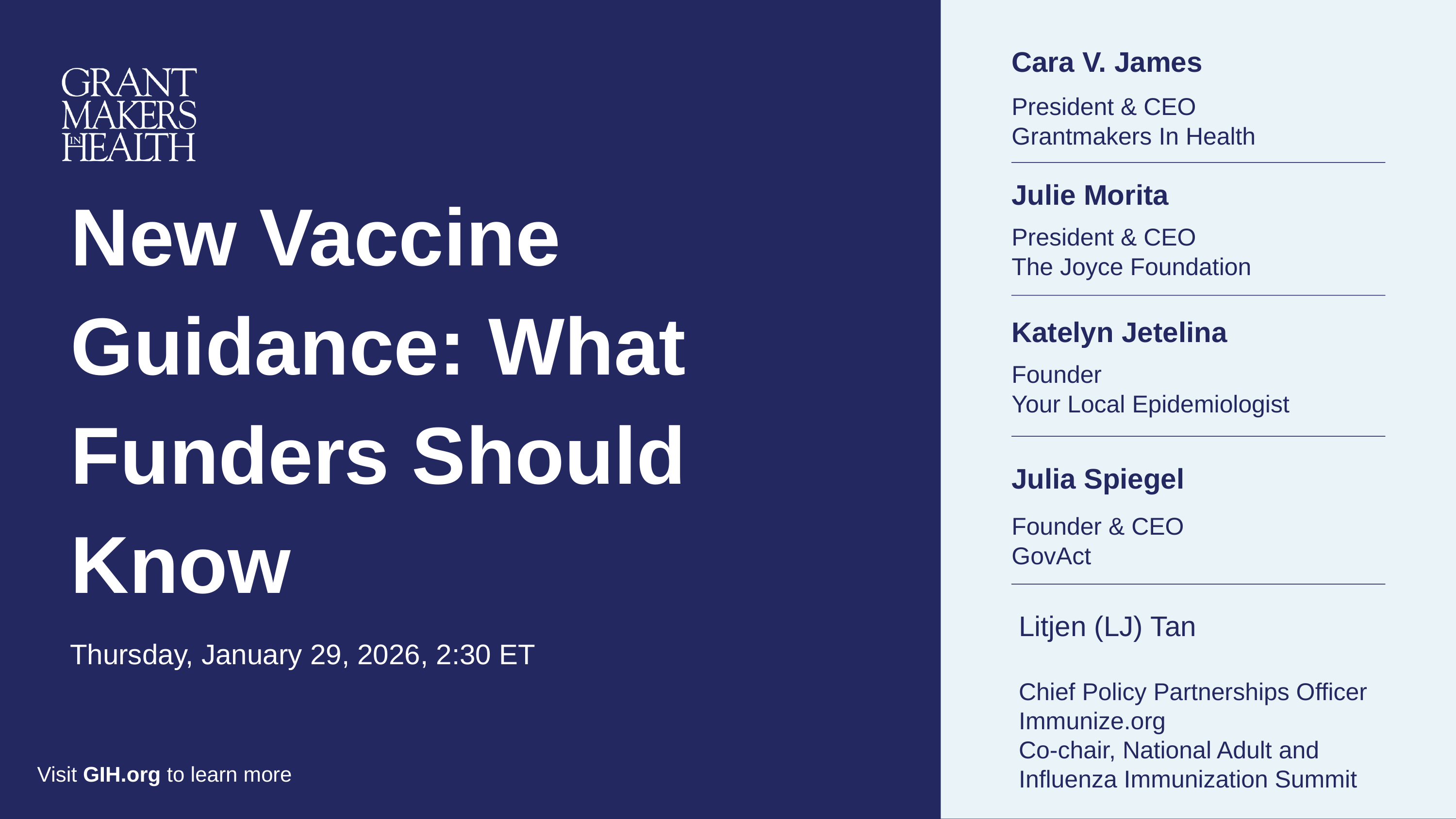

Cara V. James
President & CEO
Grantmakers In Health

New Vaccine Guidance: What Funders Should Know
Julie Morita
President & CEO
The Joyce Foundation

Katelyn Jetelina
Founder
Your Local Epidemiologist

Julia Spiegel
Founder & CEO
GovAct

Litjen (LJ) Tan

Chief Policy Partnerships Officer Immunize.org
Co-chair, National Adult and Influenza Immunization Summit
Thursday, January 29, 2026, 2:30 ET
Visit GIH.org to learn more